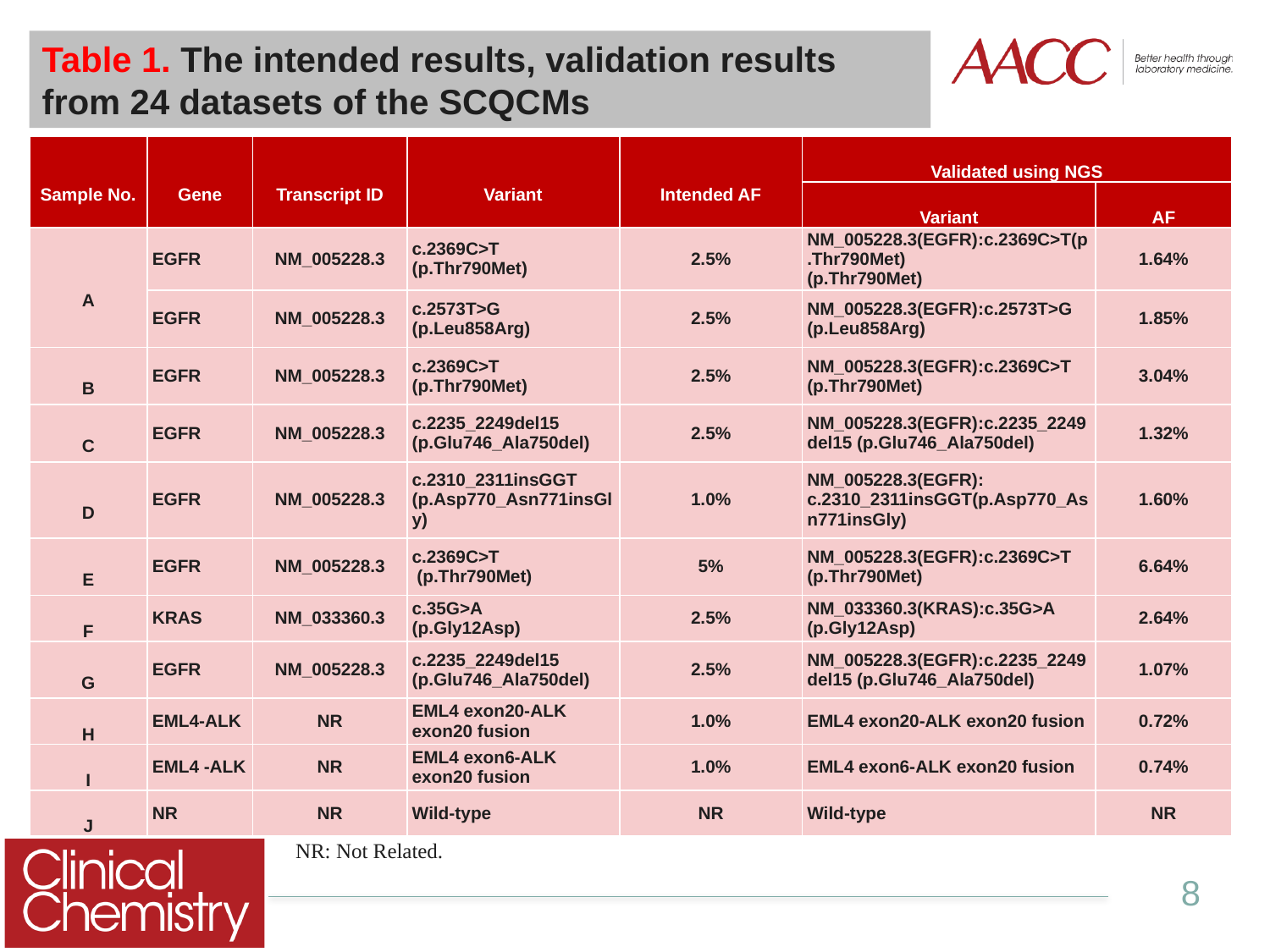

Table 1. The intended results, validation results from 24 datasets of the SCQCMs
| Sample No. | Gene | Transcript ID | Variant | Intended AF | Validated using NGS |  |
| --- | --- | --- | --- | --- | --- | --- |
|  |  |  |  |  | Variant | AF |
| A | EGFR | NM\_005228.3 | c.2369C>T (p.Thr790Met) | 2.5% | NM\_005228.3(EGFR):c.2369C>T(p.Thr790Met) (p.Thr790Met) | 1.64% |
|  | EGFR | NM\_005228.3 | c.2573T>G (p.Leu858Arg) | 2.5% | NM\_005228.3(EGFR):c.2573T>G (p.Leu858Arg) | 1.85% |
| B | EGFR | NM\_005228.3 | c.2369C>T (p.Thr790Met) | 2.5% | NM\_005228.3(EGFR):c.2369C>T (p.Thr790Met) | 3.04% |
| C | EGFR | NM\_005228.3 | c.2235\_2249del15 (p.Glu746\_Ala750del) | 2.5% | NM\_005228.3(EGFR):c.2235\_2249del15 (p.Glu746\_Ala750del) | 1.32% |
| D | EGFR | NM\_005228.3 | c.2310\_2311insGGT (p.Asp770\_Asn771insGly) | 1.0% | NM\_005228.3(EGFR): c.2310\_2311insGGT(p.Asp770\_Asn771insGly) | 1.60% |
| E | EGFR | NM\_005228.3 | c.2369C>T (p.Thr790Met) | 5% | NM\_005228.3(EGFR):c.2369C>T (p.Thr790Met) | 6.64% |
| F | KRAS | NM\_033360.3 | c.35G>A (p.Gly12Asp) | 2.5% | NM\_033360.3(KRAS):c.35G>A (p.Gly12Asp) | 2.64% |
| G | EGFR | NM\_005228.3 | c.2235\_2249del15 (p.Glu746\_Ala750del) | 2.5% | NM\_005228.3(EGFR):c.2235\_2249del15 (p.Glu746\_Ala750del) | 1.07% |
| H | EML4-ALK | NR | EML4 exon20-ALK exon20 fusion | 1.0% | EML4 exon20-ALK exon20 fusion | 0.72% |
| I | EML4 -ALK | NR | EML4 exon6-ALK exon20 fusion | 1.0% | EML4 exon6-ALK exon20 fusion | 0.74% |
| J | NR | NR | Wild-type | NR | Wild-type | NR |
 NR: Not Related.
8